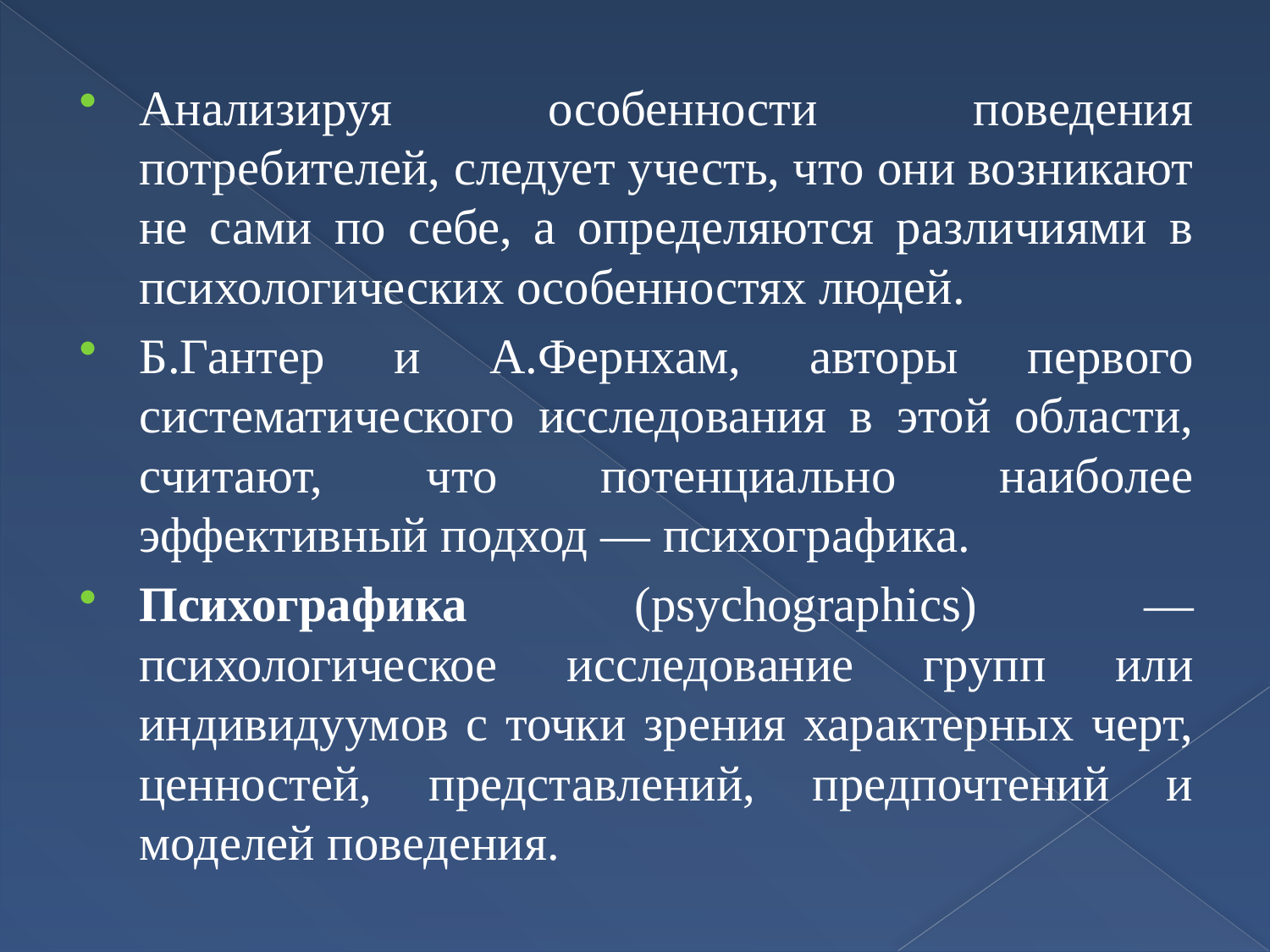

Анализируя особенности поведения потребителей, следует учесть, что они возникают не сами по себе, а определяются различиями в психологических особенностях людей.
Б.Гантер и А.Фернхам, авторы первого систематического исследования в этой области, считают, что потенциально наиболее эффективный подход — психографика.
Психографика (psychographics) —психологическое исследование групп или индивидуумов с точки зрения характерных черт, ценностей, представлений, предпочтений и моделей поведения.